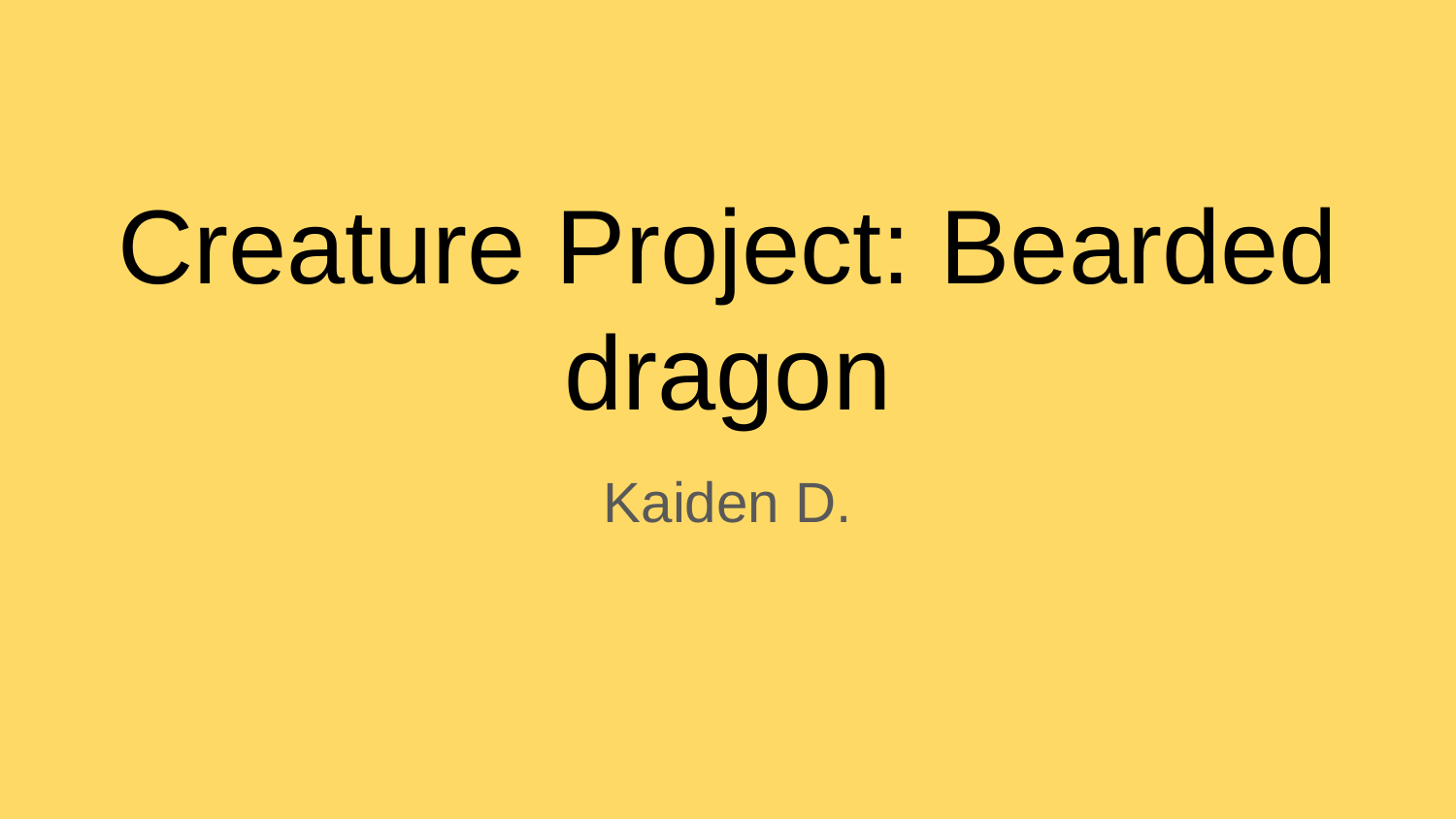

# Creature Project: Bearded dragon
Kaiden D.